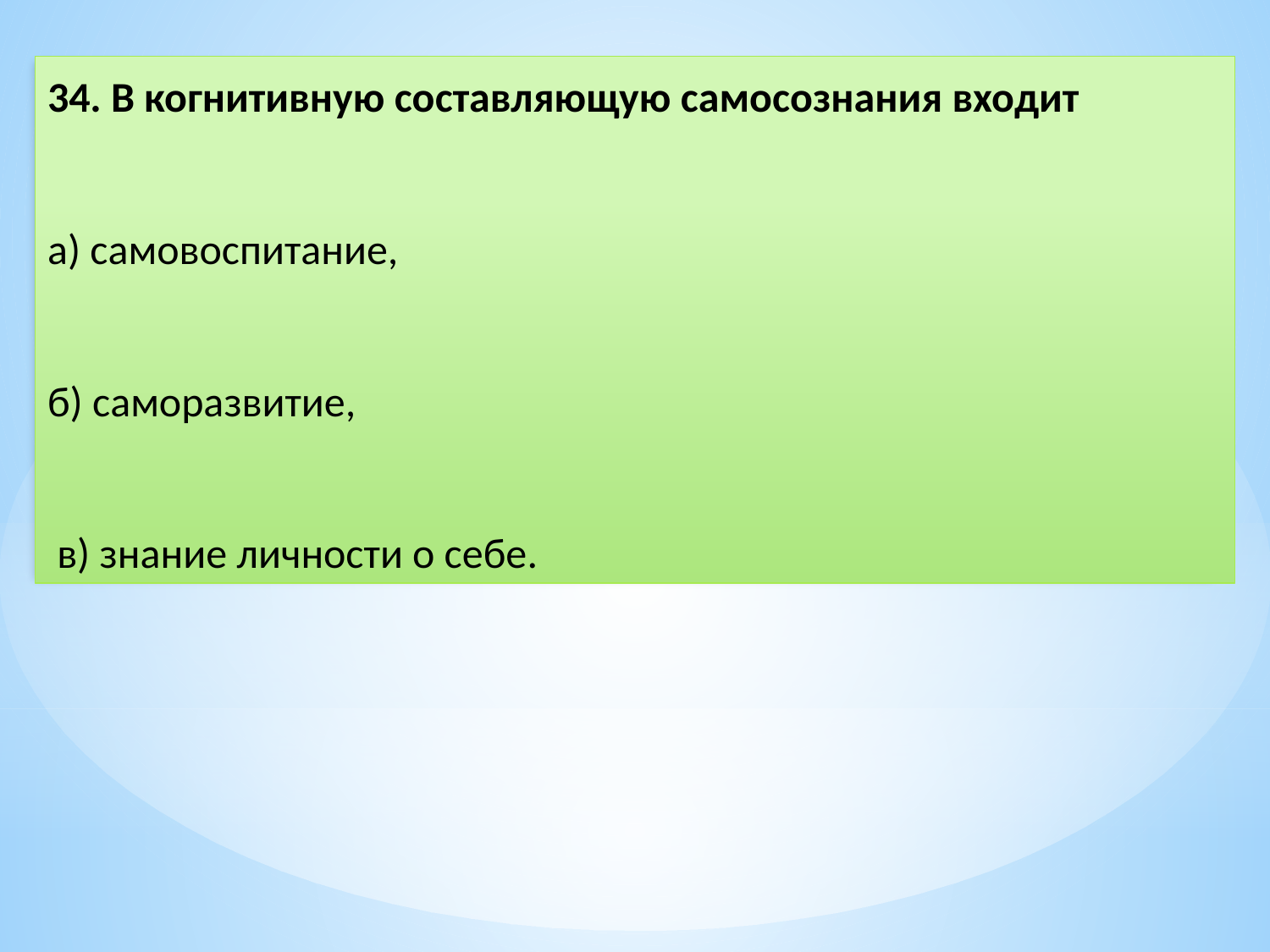

34. В когнитивную составляющую самосознания входит

а) самовоспитание,

б) саморазвитие,

 в) знание личности о себе.